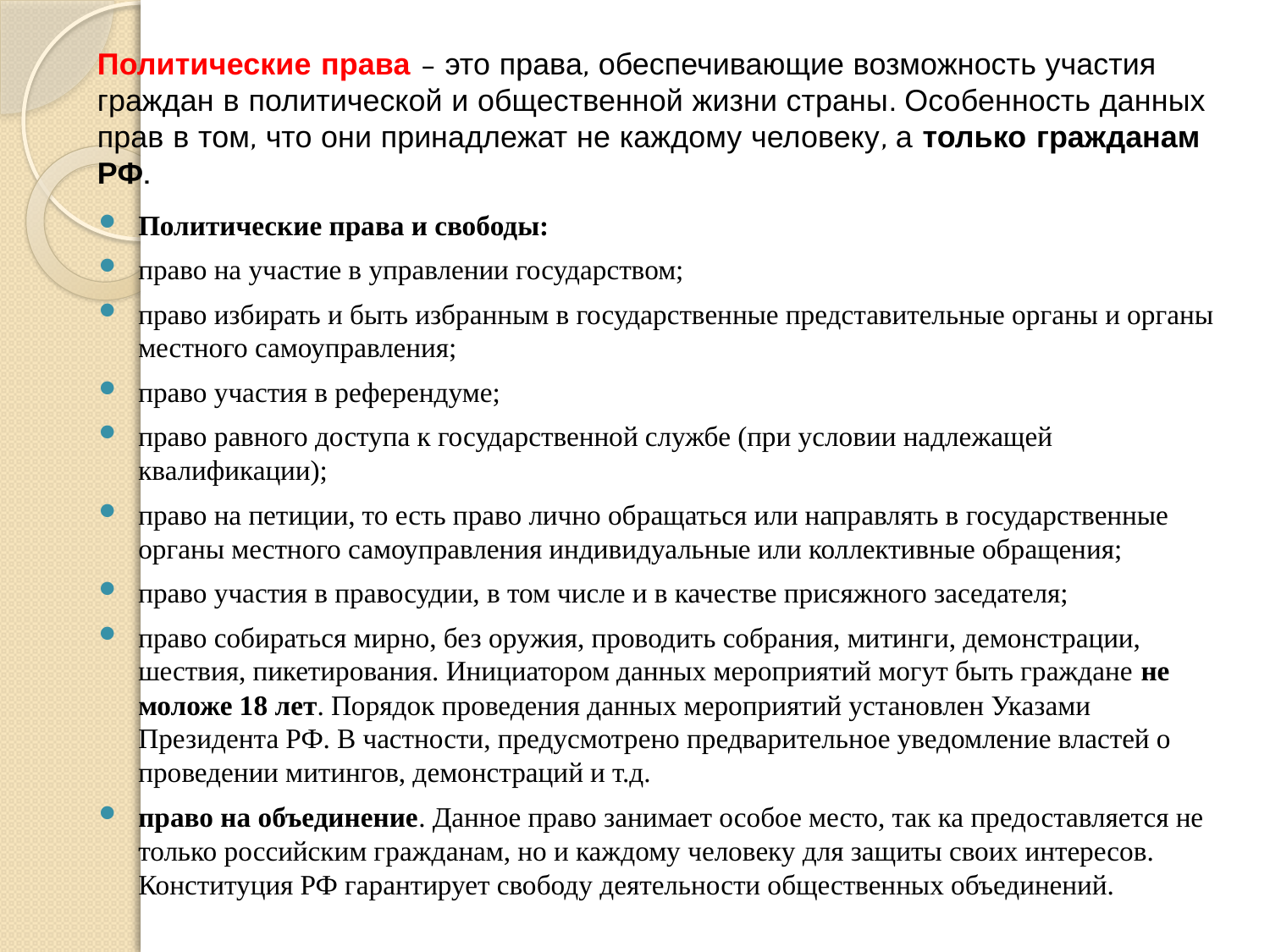

# Политические права – это права, обеспечивающие возможность участия граждан в политической и общественной жизни страны. Особенность данных прав в том, что они принадлежат не каждому человеку, а только гражданам РФ.
Политические права и свободы:
право на участие в управлении государством;
право избирать и быть избранным в государственные представительные органы и органы местного самоуправления;
право участия в референдуме;
право равного доступа к государственной службе (при условии надлежащей квалификации);
право на петиции, то есть право лично обращаться или направлять в государственные органы местного самоуправления индивидуальные или коллективные обращения;
право участия в правосудии, в том числе и в качестве присяжного заседателя;
право собираться мирно, без оружия, проводить собрания, митинги, демонстрации, шествия, пикетирования. Инициатором данных мероприятий могут быть граждане не моложе 18 лет. Порядок проведения данных мероприятий установлен Указами Президента РФ. В частности, предусмотрено предварительное уведомление властей о проведении митингов, демонстраций и т.д.
право на объединение. Данное право занимает особое место, так ка предоставляется не только российским гражданам, но и каждому человеку для защиты своих интересов. Конституция РФ гарантирует свободу деятельности общественных объединений.